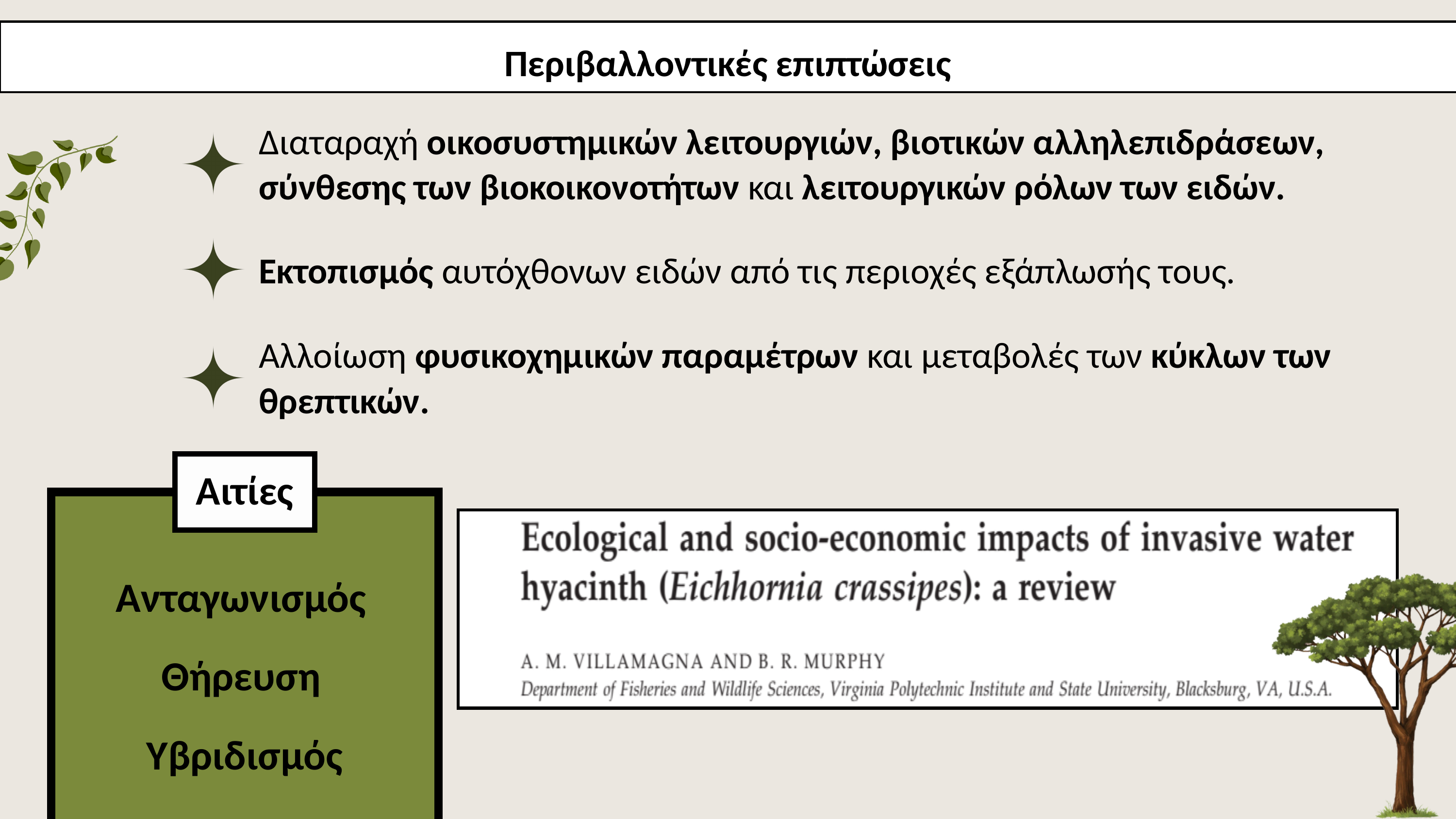

Περιβαλλοντικές επιπτώσεις
Διαταραχή οικοσυστημικών λειτουργιών, βιοτικών αλληλεπιδράσεων, σύνθεσης των βιοκοικονοτήτων και λειτουργικών ρόλων των ειδών.

Εκτοπισμός αυτόχθονων ειδών από τις περιοχές εξάπλωσής τους.
Αλλοίωση φυσικοχημικών παραμέτρων και μεταβολές των κύκλων των θρεπτικών.

Αιτίες

Ανταγωνισμός

Θήρευση
Υβριδισμός